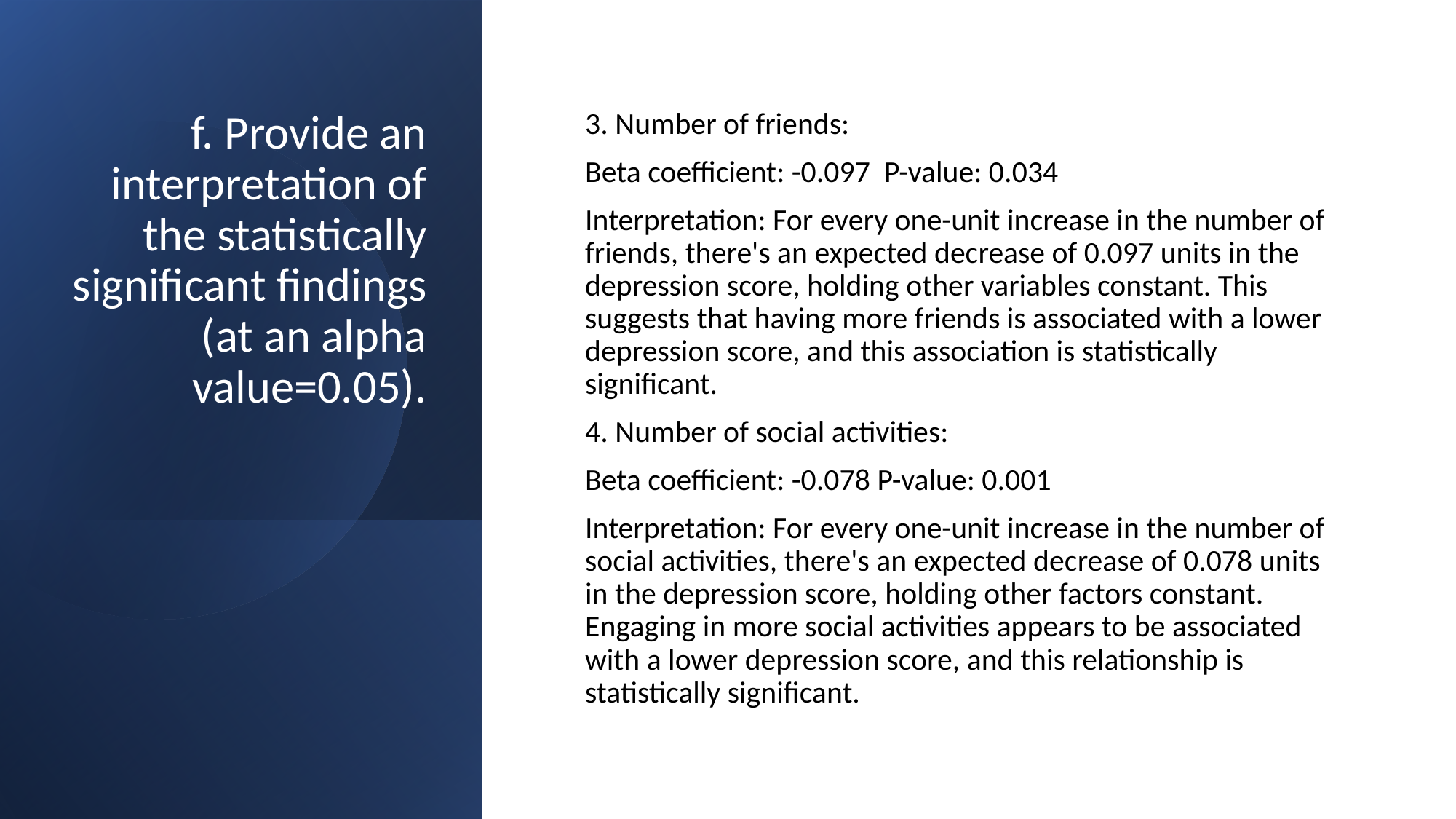

# f. Provide an interpretation of the statistically significant findings (at an alpha value=0.05).
3. Number of friends:
Beta coefficient: -0.097  P-value: 0.034
Interpretation: For every one-unit increase in the number of friends, there's an expected decrease of 0.097 units in the depression score, holding other variables constant. This suggests that having more friends is associated with a lower depression score, and this association is statistically significant.
4. Number of social activities:
Beta coefficient: -0.078 P-value: 0.001
Interpretation: For every one-unit increase in the number of social activities, there's an expected decrease of 0.078 units in the depression score, holding other factors constant. Engaging in more social activities appears to be associated with a lower depression score, and this relationship is statistically significant.